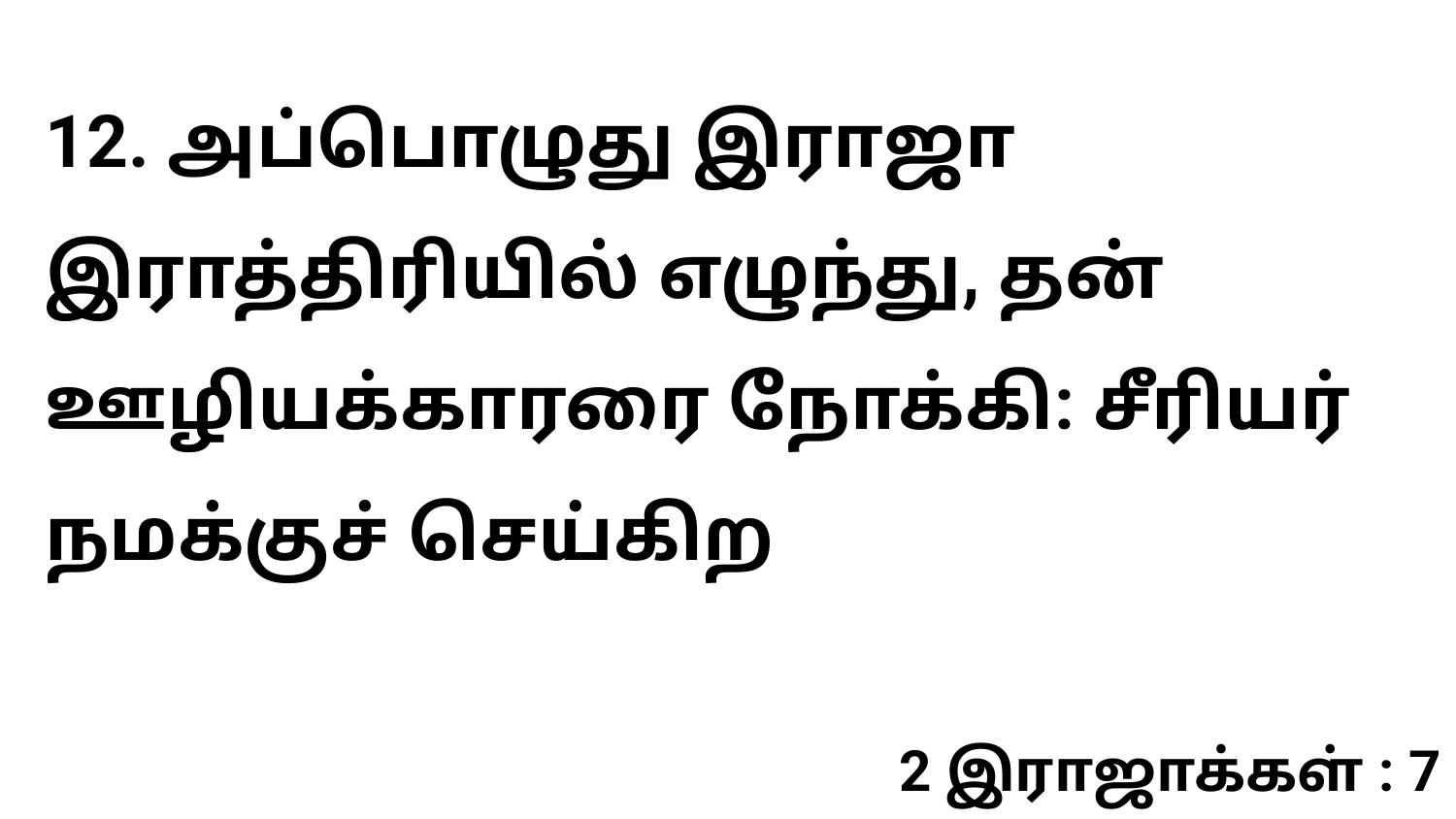

12. அப்பொழுது இராஜா இராத்திரியில் எழுந்து, தன் ஊழியக்காரரை நோக்கி: சீரியர் நமக்குச் செய்கிற
2 இராஜாக்கள் : 7